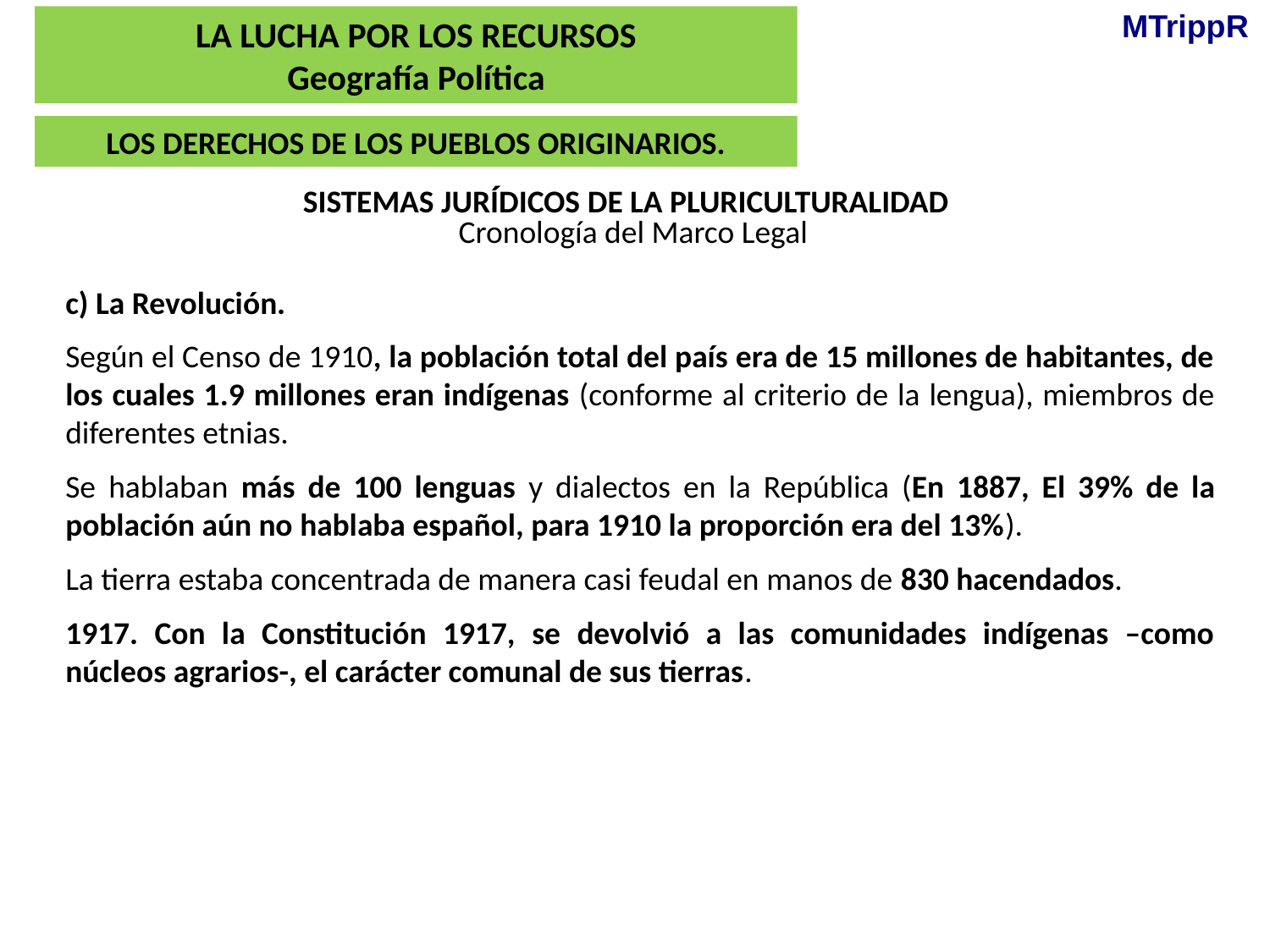

MTrippR
LA LUCHA POR LOS RECURSOS
Geografía Política
LOS DERECHOS DE LOS PUEBLOS ORIGINARIOS.
# SISTEMAS JURÍDICOS DE LA PLURICULTURALIDAD Cronología del Marco Legal
c) La Revolución.
Según el Censo de 1910, la población total del país era de 15 millones de habitantes, de los cuales 1.9 millones eran indígenas (conforme al criterio de la lengua), miembros de diferentes etnias.
Se hablaban más de 100 lenguas y dialectos en la República (En 1887, El 39% de la población aún no hablaba español, para 1910 la proporción era del 13%).
La tierra estaba concentrada de manera casi feudal en manos de 830 hacendados.
1917. Con la Constitución 1917, se devolvió a las comunidades indígenas –como núcleos agrarios-, el carácter comunal de sus tierras.